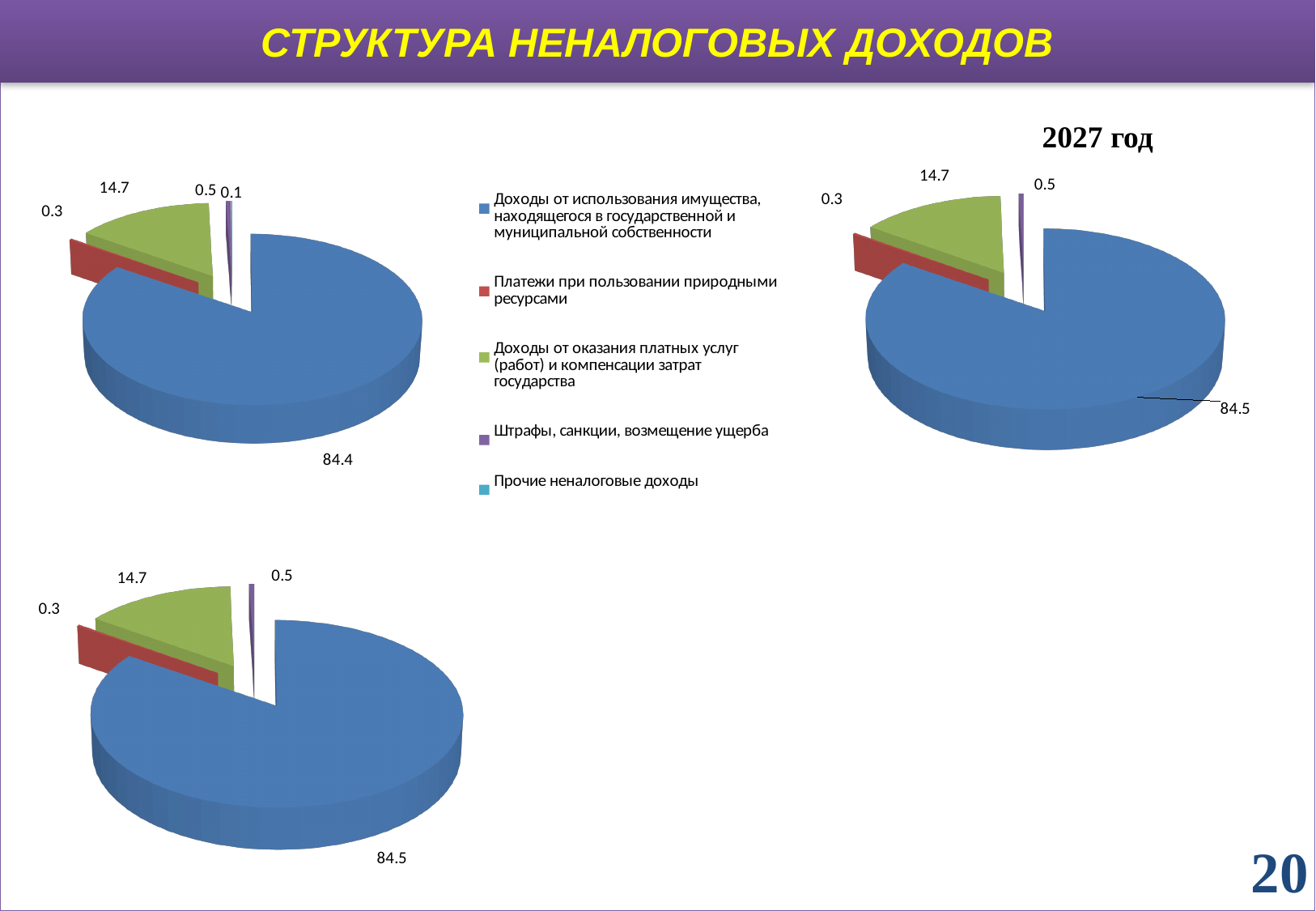

# СТРУКТУРА НЕНАЛОГОВЫХ ДОХОДОВ

[unsupported chart]

2027 год

[unsupported chart]

[unsupported chart]

[unsupported chart]

[unsupported chart]

[unsupported chart]

 20